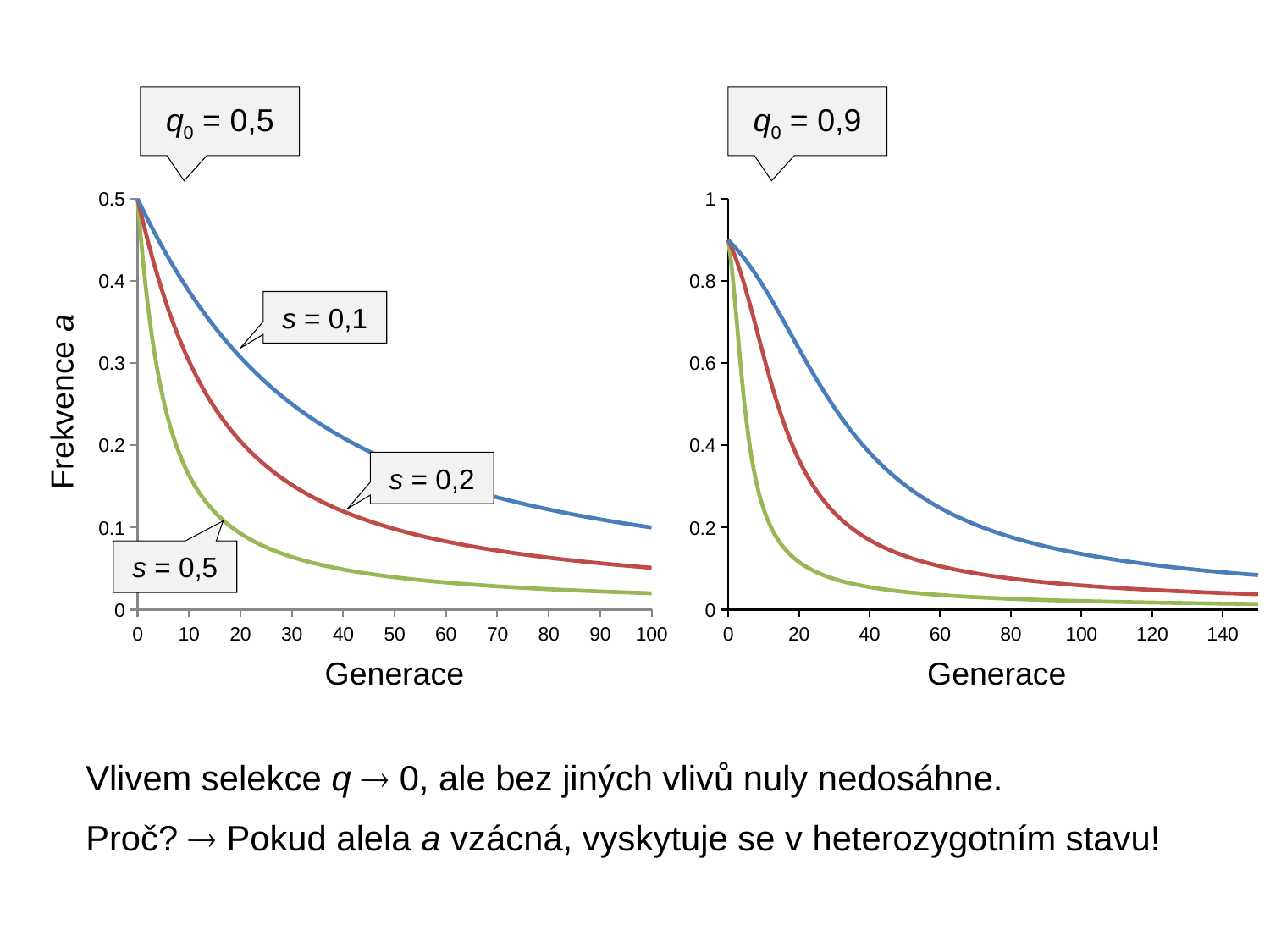

q0 = 0,5
q0 = 0,9

### Chart

| Category |  |  |  |
|---|---|---|---|

### Chart

| Category |  |  |  |
|---|---|---|---|
Frekvence a
Generace
Generace
s = 0,1
s = 0,2
s = 0,5
Vlivem selekce q → 0, ale bez jiných vlivů nuly nedosáhne.
Proč? → Pokud alela a vzácná, vyskytuje se v heterozygotním stavu!